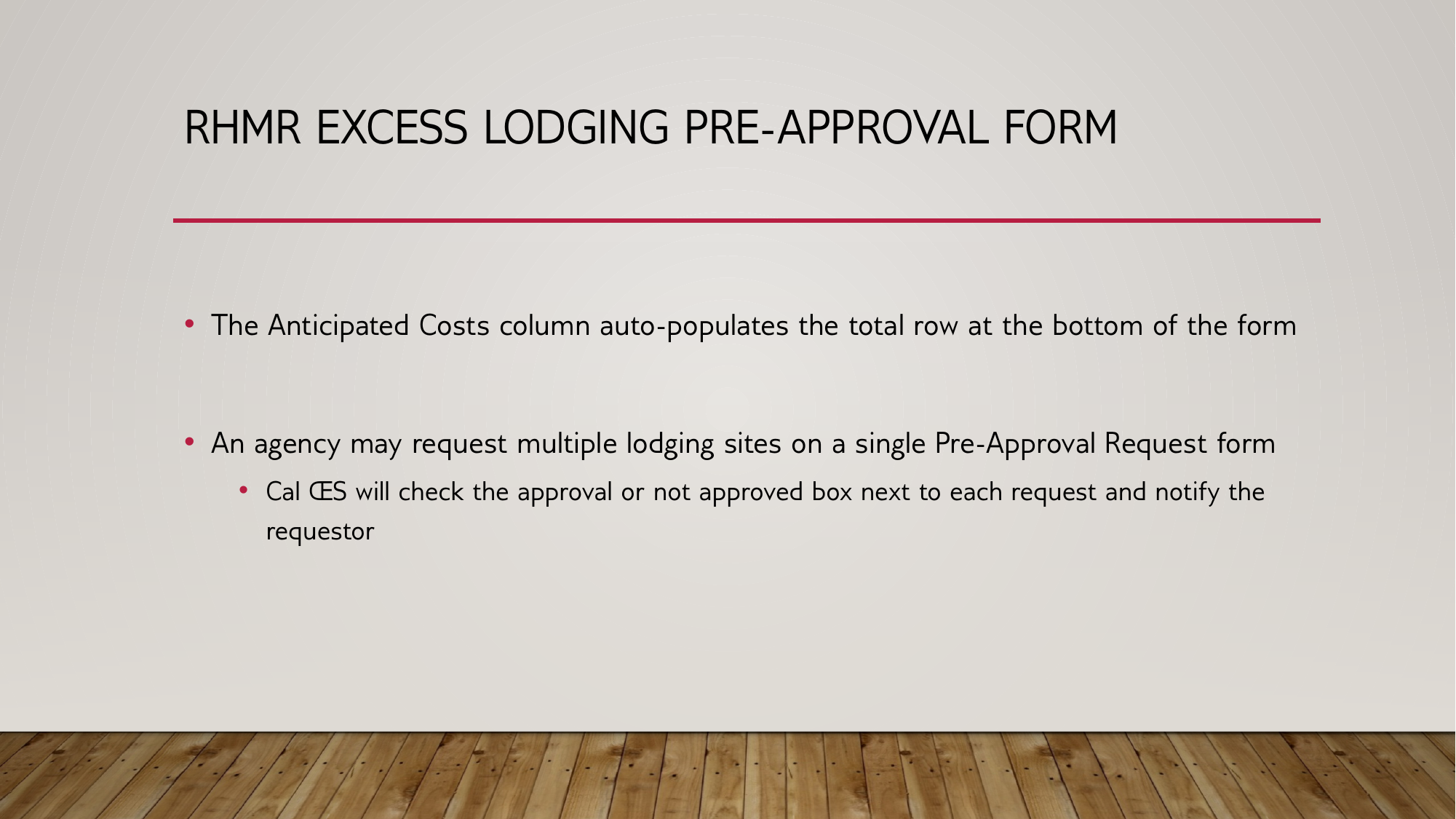

# RHMR Excess Lodging Pre-Approval Form

The Anticipated Costs column auto-populates the total row at the bottom of the form

An agency may request multiple lodging sites on a single Pre-Approval Request form
Cal OES will check the approval or not approved box next to each request and notify the requestor